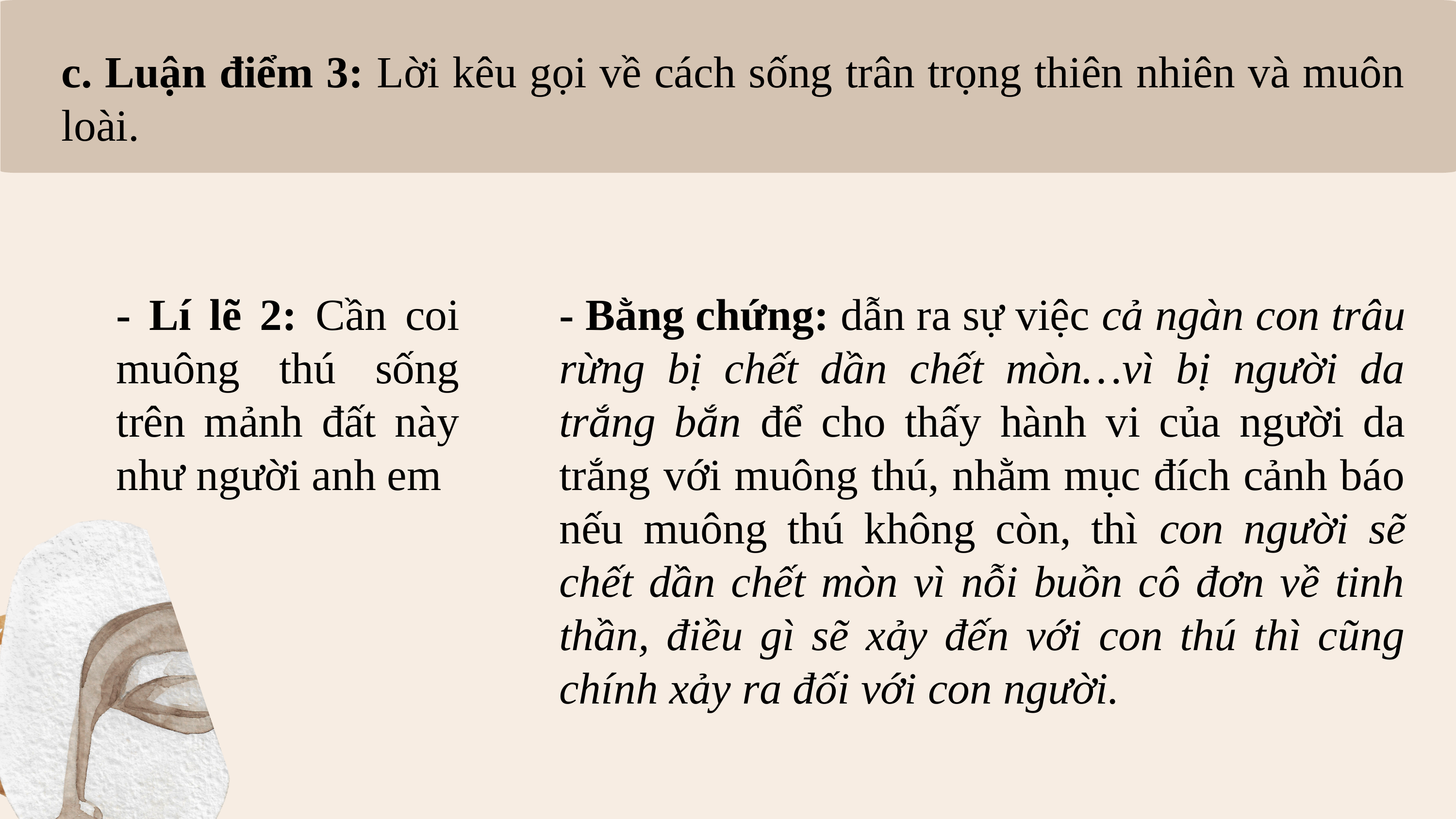

c. Luận điểm 3: Lời kêu gọi về cách sống trân trọng thiên nhiên và muôn loài.
- Lí lẽ 2: Cần coi muông thú sống trên mảnh đất này như người anh em
- Bằng chứng: dẫn ra sự việc cả ngàn con trâu rừng bị chết dần chết mòn…vì bị người da trắng bắn để cho thấy hành vi của người da trắng với muông thú, nhằm mục đích cảnh báo nếu muông thú không còn, thì con người sẽ chết dần chết mòn vì nỗi buồn cô đơn về tinh thần, điều gì sẽ xảy đến với con thú thì cũng chính xảy ra đối với con người.